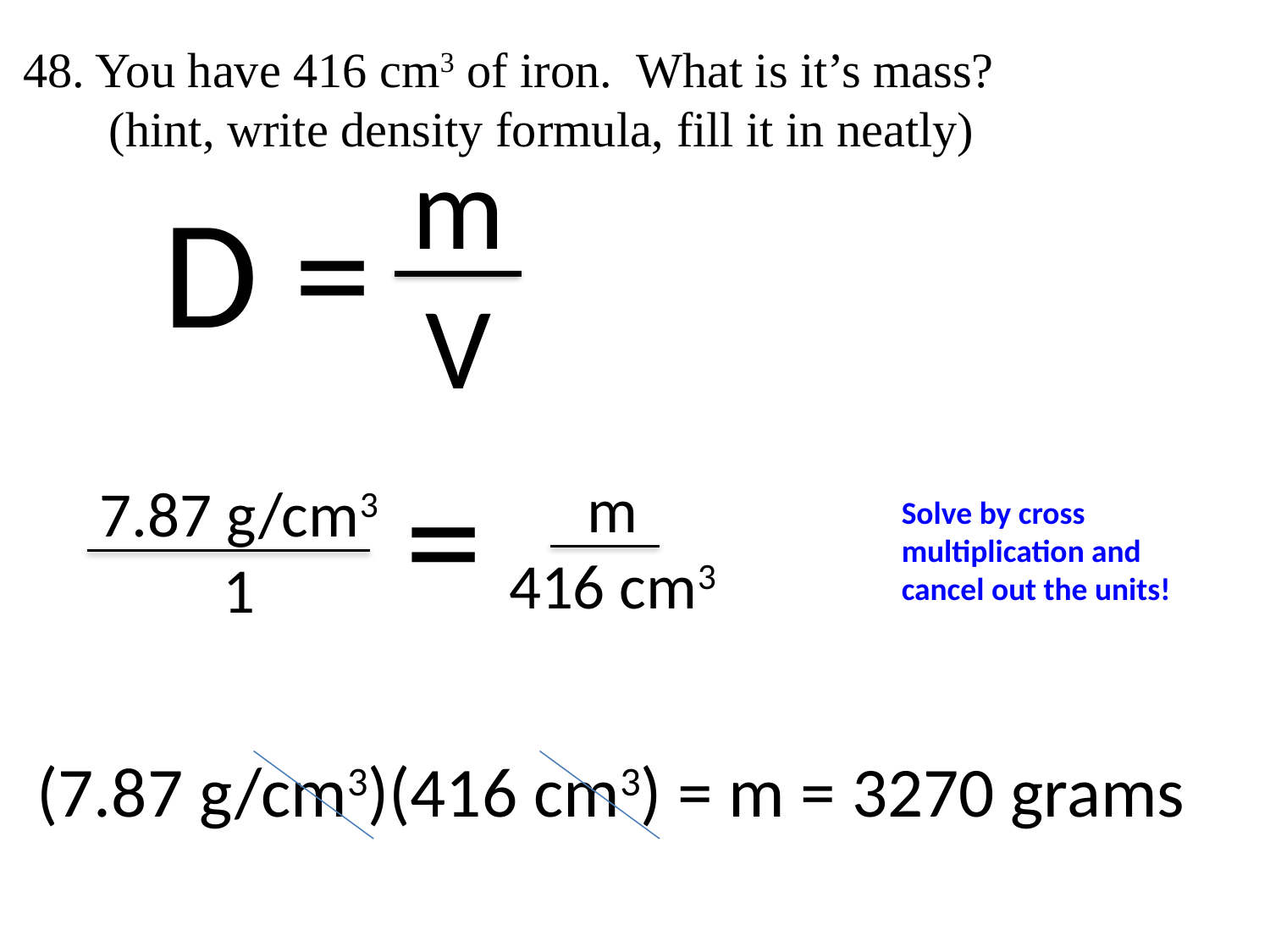

48. You have 416 cm3 of iron.  What is it’s mass?
       (hint, write density formula, fill it in neatly)

m
V
D =
=
m
416 cm3
7.87 g/cm3
1
Solve by cross multiplication and cancel out the units!
(7.87 g/cm3)(416 cm3) = m = 3270 grams